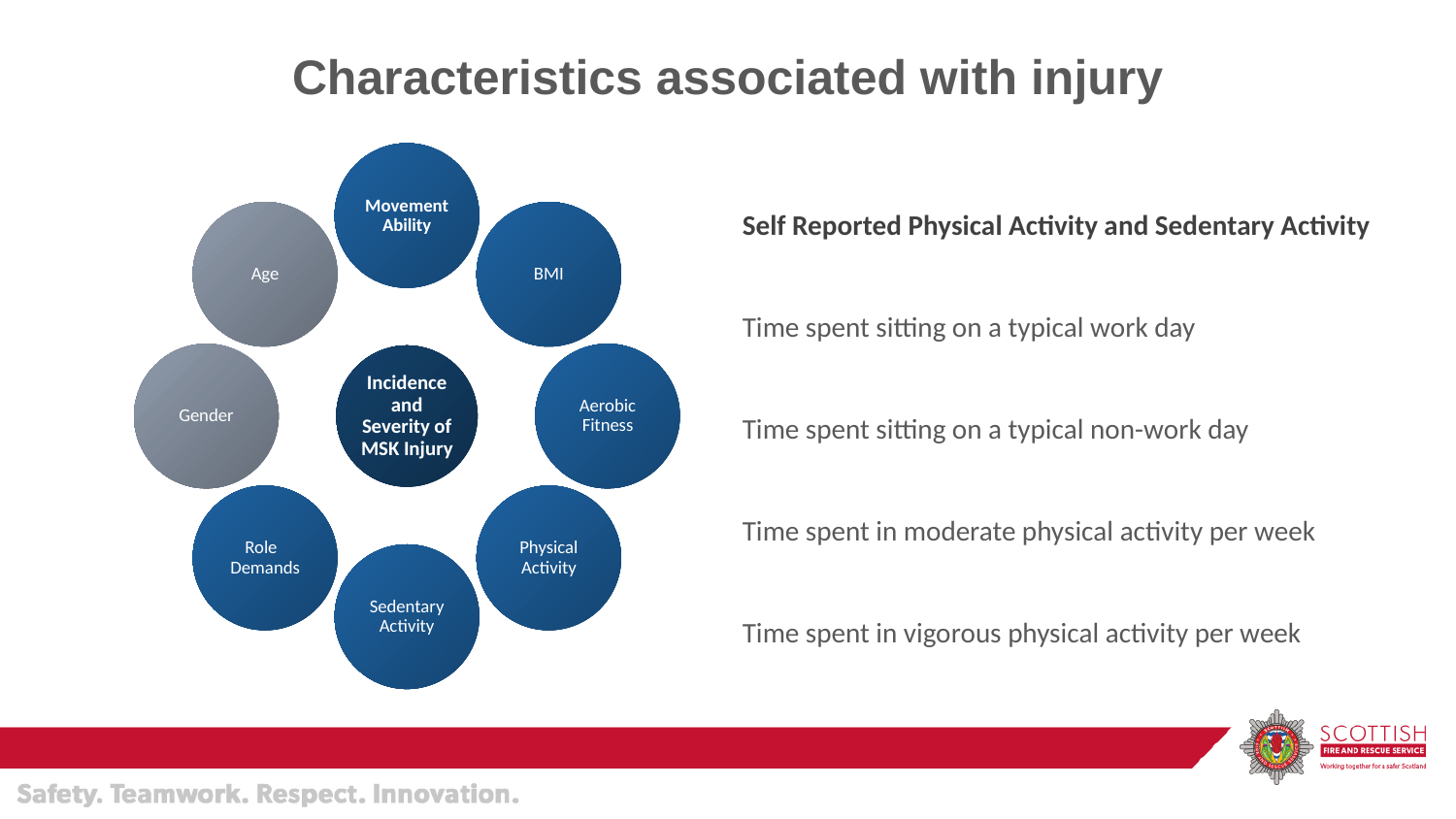

# Characteristics associated with injury

Incidence and Severity of MSK Injury

Movement Ability

BMI

Aerobic Fitness

Physical Activity

Sedentary Activity

Role   Demands

Gender

Age

Self Reported Physical Activity and Sedentary Activity

Time spent sitting on a typical work day

Time spent sitting on a typical non-work day

Time spent in moderate physical activity per week

Time spent in vigorous physical activity per week